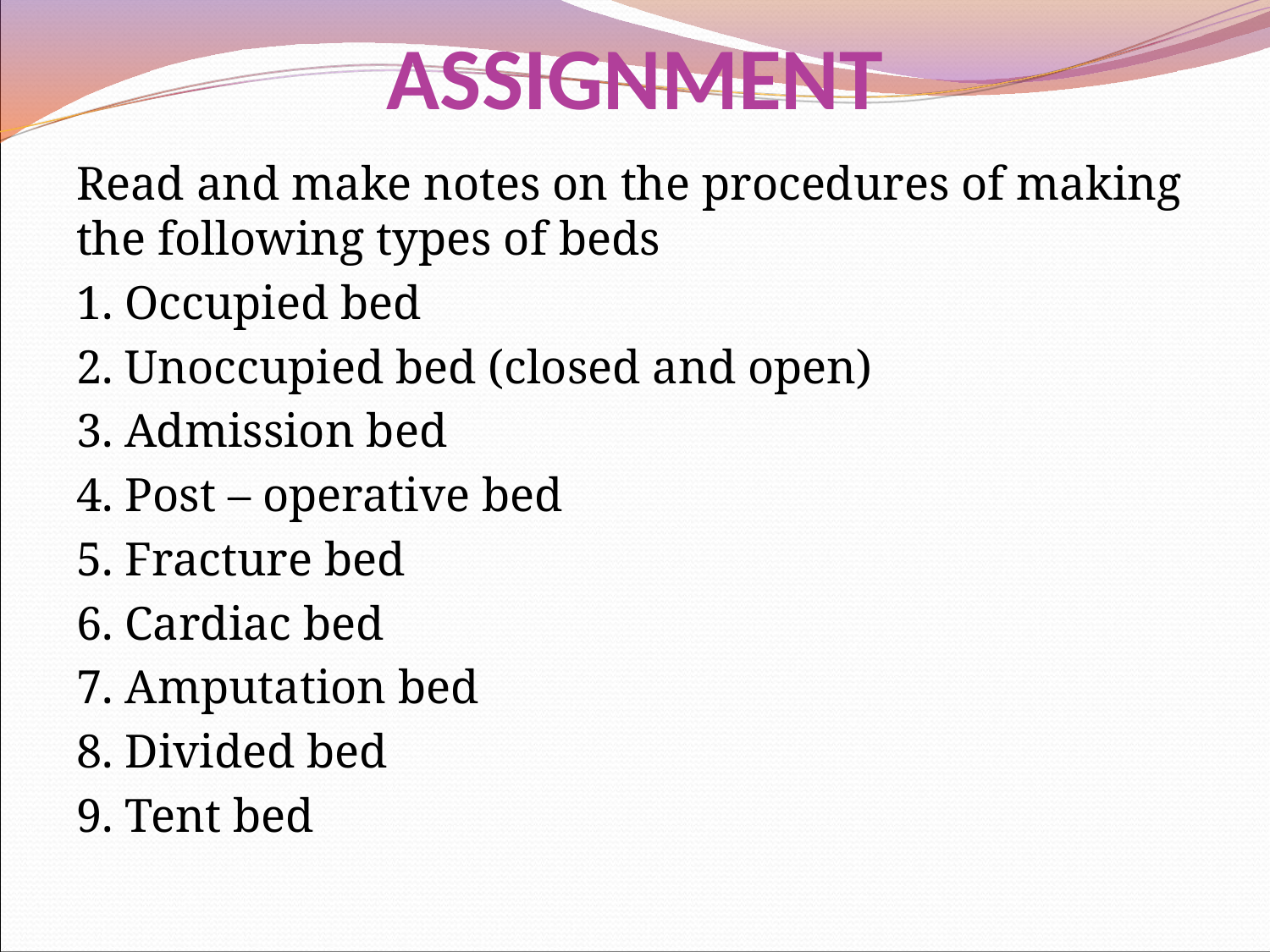

# ASSIGNMENT
Read and make notes on the procedures of making the following types of beds
1. Occupied bed
2. Unoccupied bed (closed and open)
3. Admission bed
4. Post – operative bed
5. Fracture bed
6. Cardiac bed
7. Amputation bed
8. Divided bed
9. Tent bed